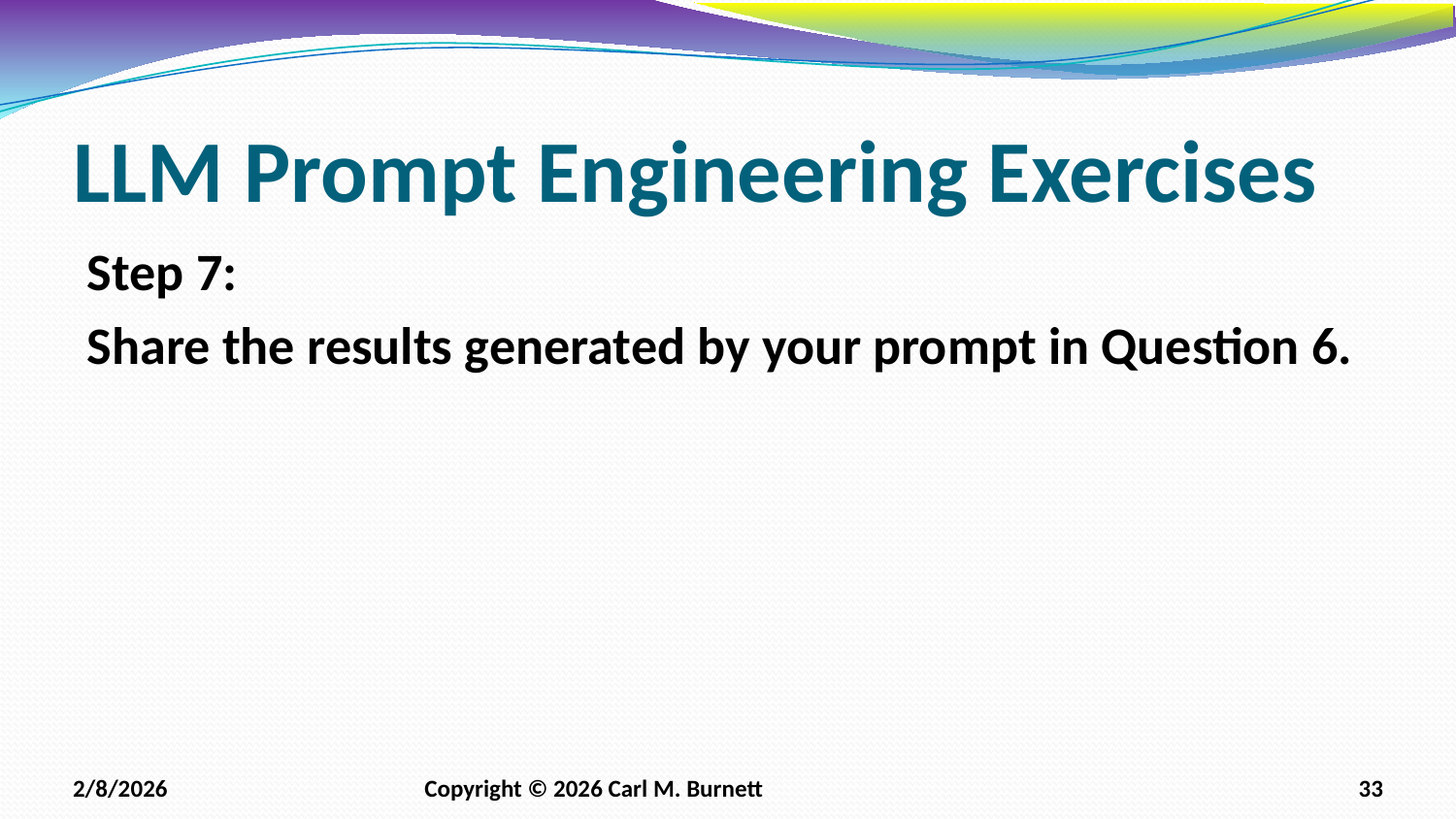

# LLM Prompt Engineering Exercises
Step 7:
Share the results generated by your prompt in Question 6.

2/8/2026
Copyright © 2026 Carl M. Burnett
33